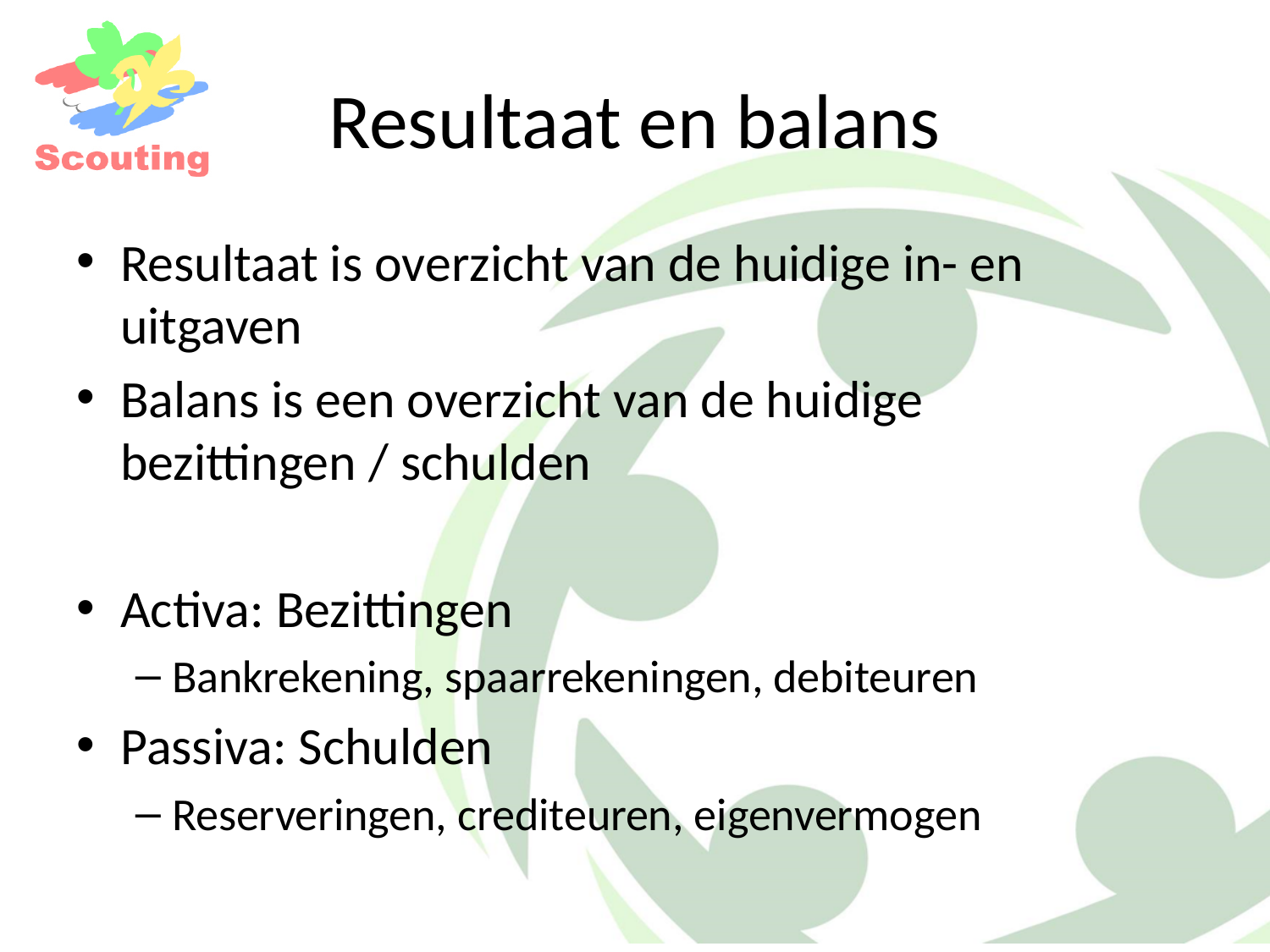

# Resultaat en balans
Resultaat is overzicht van de huidige in- en uitgaven
Balans is een overzicht van de huidige bezittingen / schulden

Activa: Bezittingen
Bankrekening, spaarrekeningen, debiteuren
Passiva: Schulden
Reserveringen, crediteuren, eigenvermogen